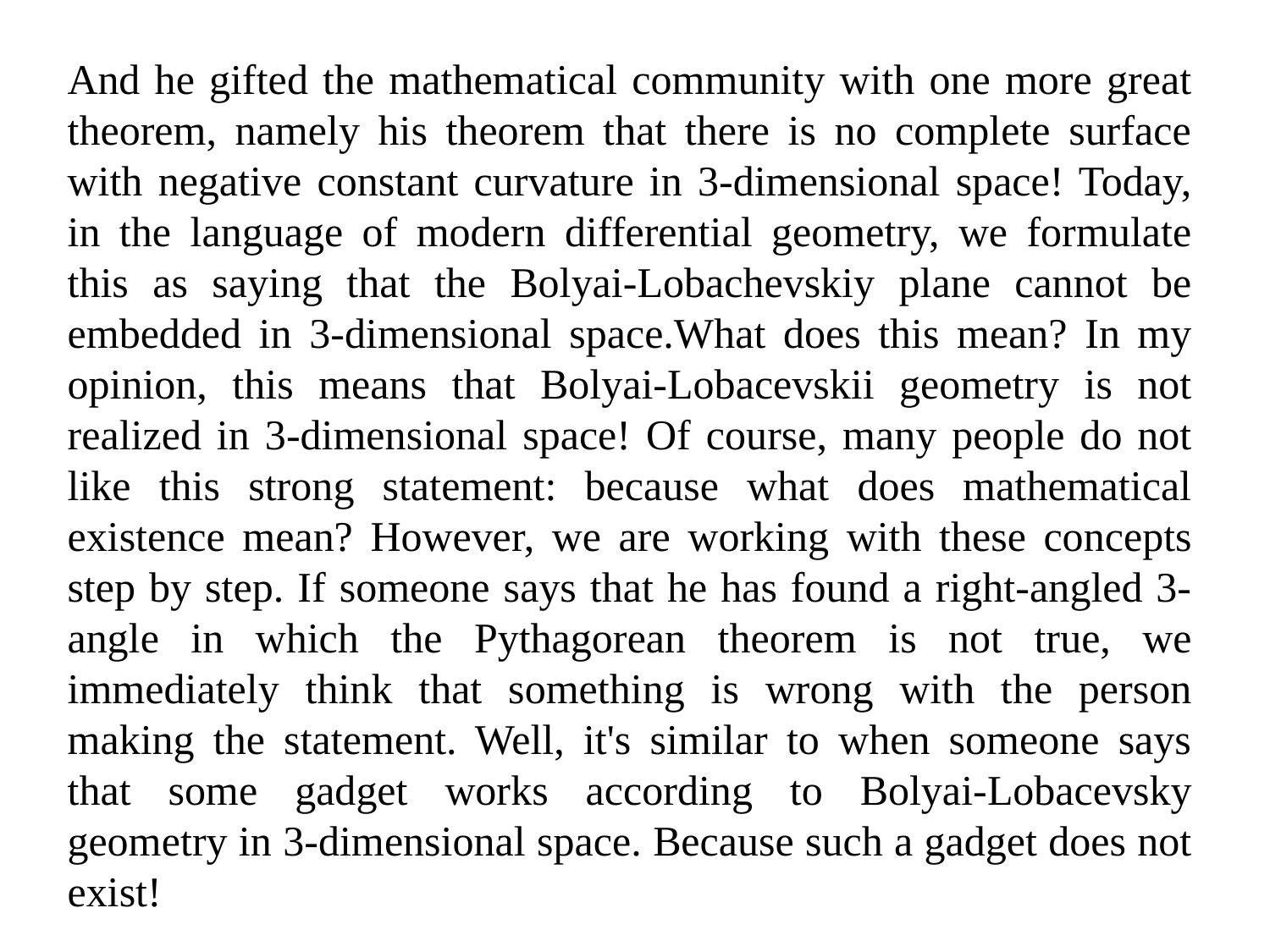

And he gifted the mathematical community with one more great theorem, namely his theorem that there is no complete surface with negative constant curvature in 3-dimensional space! Today, in the language of modern differential geometry, we formulate this as saying that the Bolyai-Lobachevskiy plane cannot be embedded in 3-dimensional space.What does this mean? In my opinion, this means that Bolyai-Lobacevskii geometry is not realized in 3-dimensional space! Of course, many people do not like this strong statement: because what does mathematical existence mean? However, we are working with these concepts step by step. If someone says that he has found a right-angled 3-angle in which the Pythagorean theorem is not true, we immediately think that something is wrong with the person making the statement. Well, it's similar to when someone says that some gadget works according to Bolyai-Lobacevsky geometry in 3-dimensional space. Because such a gadget does not exist!